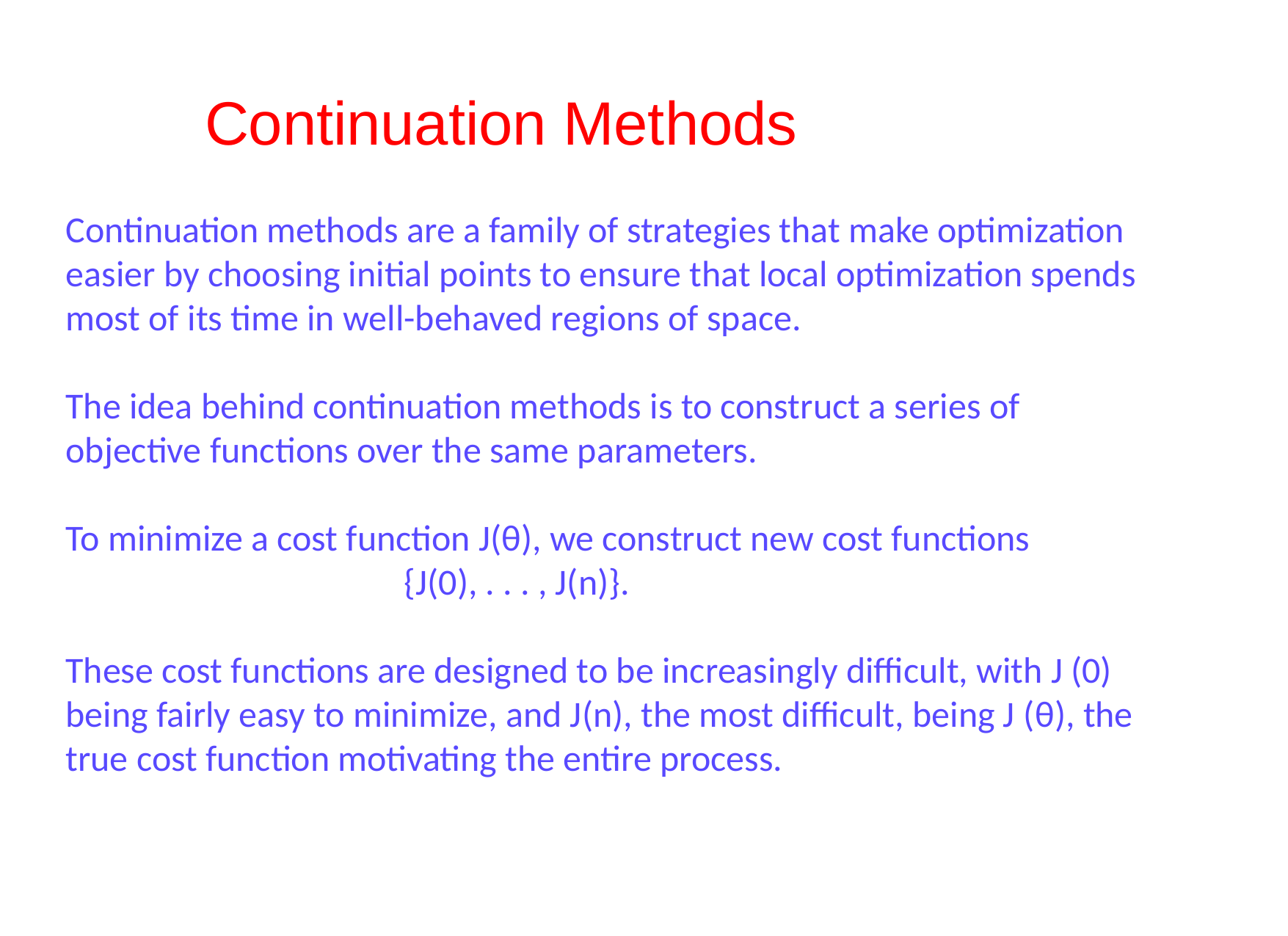

Continuation Methods
Continuation methods are a family of strategies that make optimization easier by choosing initial points to ensure that local optimization spends most of its time in well-behaved regions of space.

The idea behind continuation methods is to construct a series of objective functions over the same parameters.

To minimize a cost function J(θ), we construct new cost functions
                                         {J(0), . . . , J(n)}.

These cost functions are designed to be increasingly difficult, with J (0) being fairly easy to minimize, and J(n), the most difficult, being J (θ), the true cost function motivating the entire process.